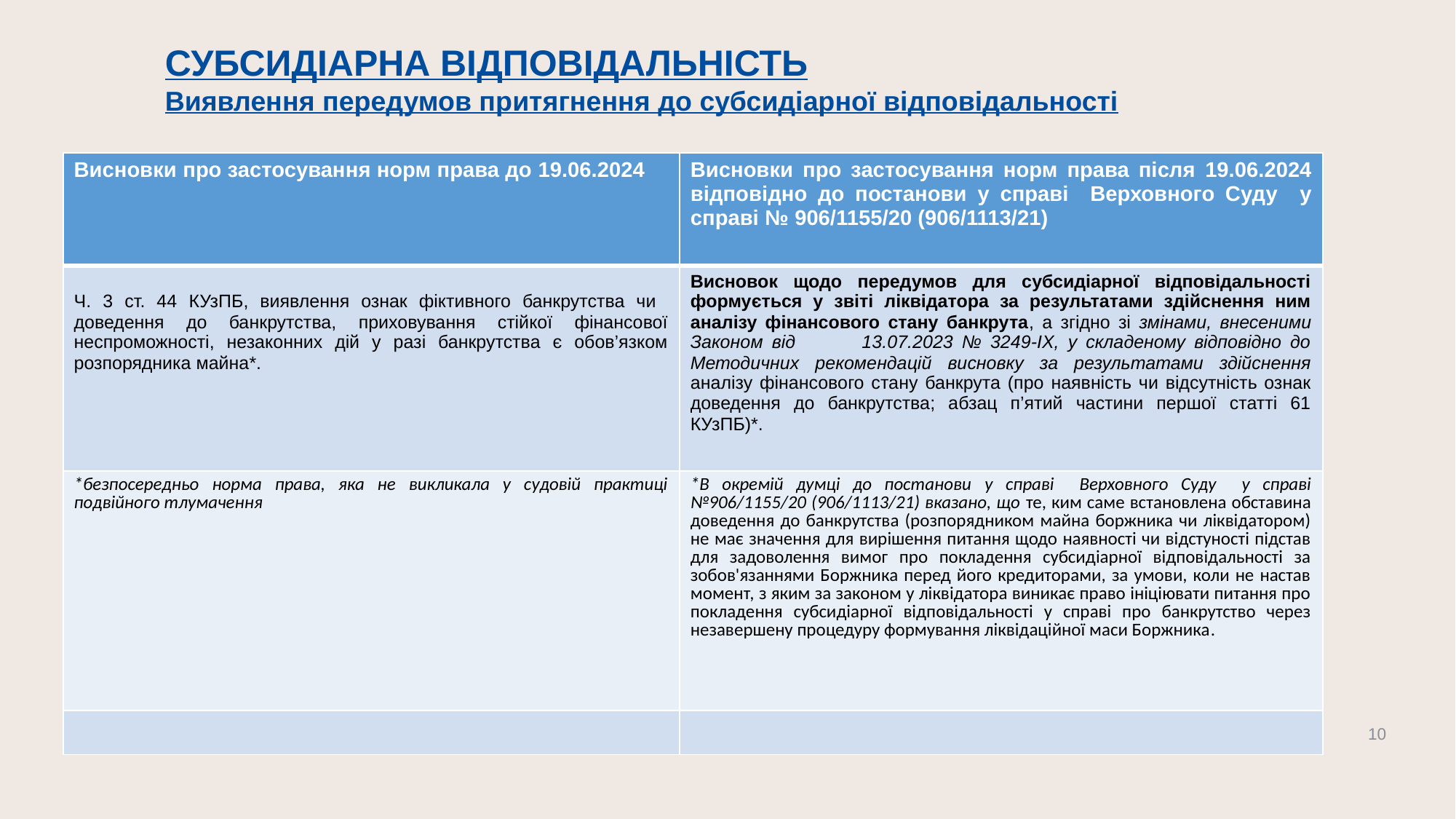

СУБСИДІАРНА ВІДПОВІДАЛЬНІСТЬ
Виявлення передумов притягнення до субсидіарної відповідальності
| Висновки про застосування норм права до 19.06.2024 | Висновки про застосування норм права після 19.06.2024 відповідно до постанови у справі Верховного Суду у справі № 906/1155/20 (906/1113/21) |
| --- | --- |
| Ч. 3 ст. 44 КУзПБ, виявлення ознак фіктивного банкрутства чи доведення до банкрутства, приховування стійкої фінансової неспроможності, незаконних дій у разі банкрутства є обов’язком розпорядника майна\*. | Висновок щодо передумов для субсидіарної відповідальності формується у звіті ліквідатора за результатами здійснення ним аналізу фінансового стану банкрута, а згідно зі змінами, внесеними Законом від  13.07.2023 № 3249-IX, у складеному відповідно до Методичних рекомендацій висновку за результатами здійснення аналізу фінансового стану банкрута (про наявність чи відсутність ознак доведення до банкрутства; абзац п’ятий частини першої статті 61 КУзПБ)\*. |
| \*безпосередньо норма права, яка не викликала у судовій практиці подвійного тлумачення | \*В окремій думці до постанови у справі Верховного Суду у справі №906/1155/20 (906/1113/21) вказано, що те, ким саме встановлена обставина доведення до банкрутства (розпорядником майна боржника чи ліквідатором) не має значення для вирішення питання щодо наявності чи відстуності підстав для задоволення вимог про покладення субсидіарної відповідальності за зобов'язаннями Боржника перед його кредиторами, за умови, коли не настав момент, з яким за законом у ліквідатора виникає право ініціювати питання про покладення субсидіарної відповідальності у справі про банкрутство через незавершену процедуру формування ліквідаційної маси Боржника. |
|  |  |

10
Розвиток судової практики: солідарна та субсидіарна відповідальність